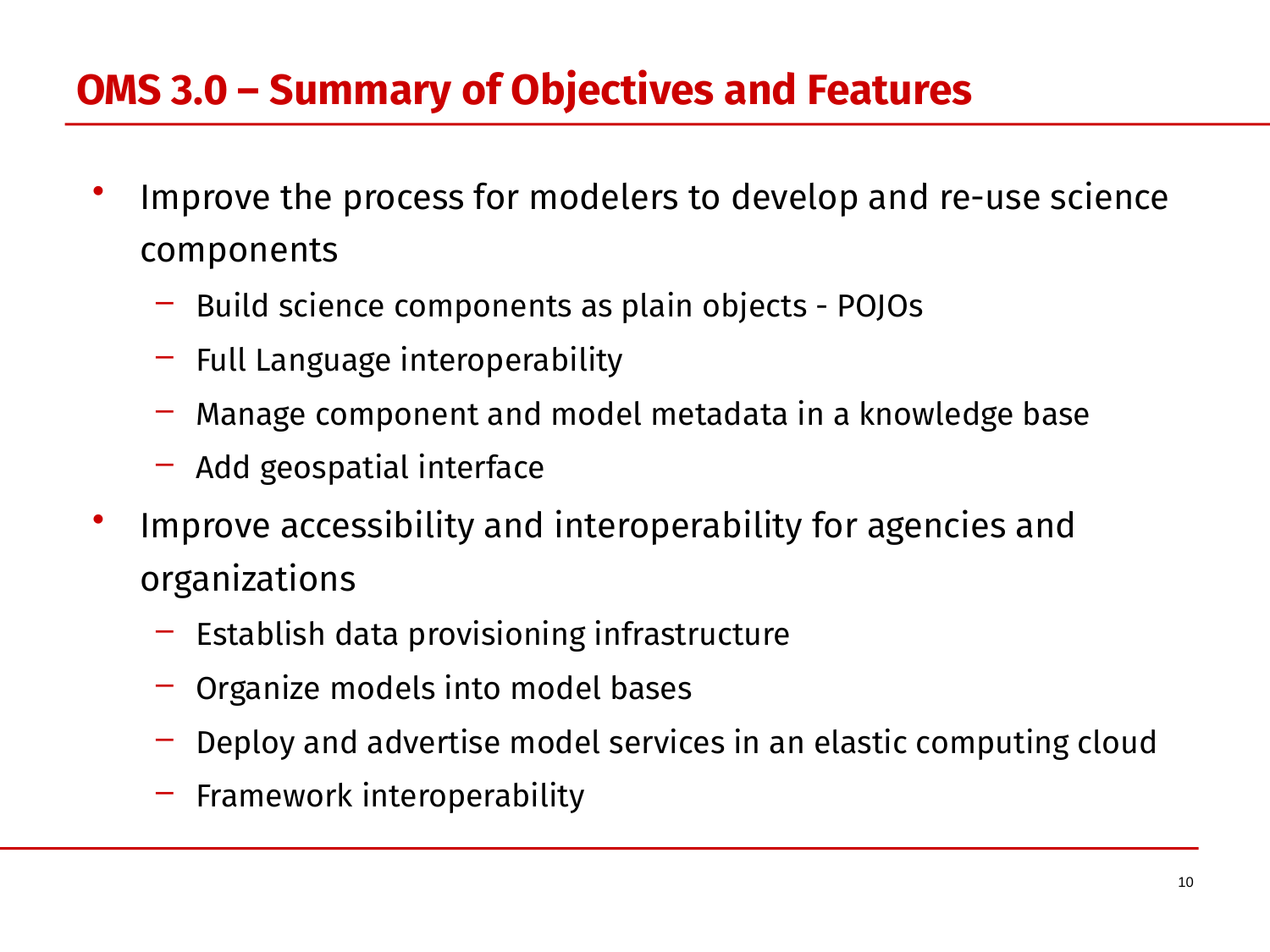

# OMS 3.0 – Summary of Objectives and Features
Improve the process for modelers to develop and re-use science components
Build science components as plain objects - POJOs
Full Language interoperability
Manage component and model metadata in a knowledge base
Add geospatial interface
Improve accessibility and interoperability for agencies and organizations
Establish data provisioning infrastructure
Organize models into model bases
Deploy and advertise model services in an elastic computing cloud
Framework interoperability

10